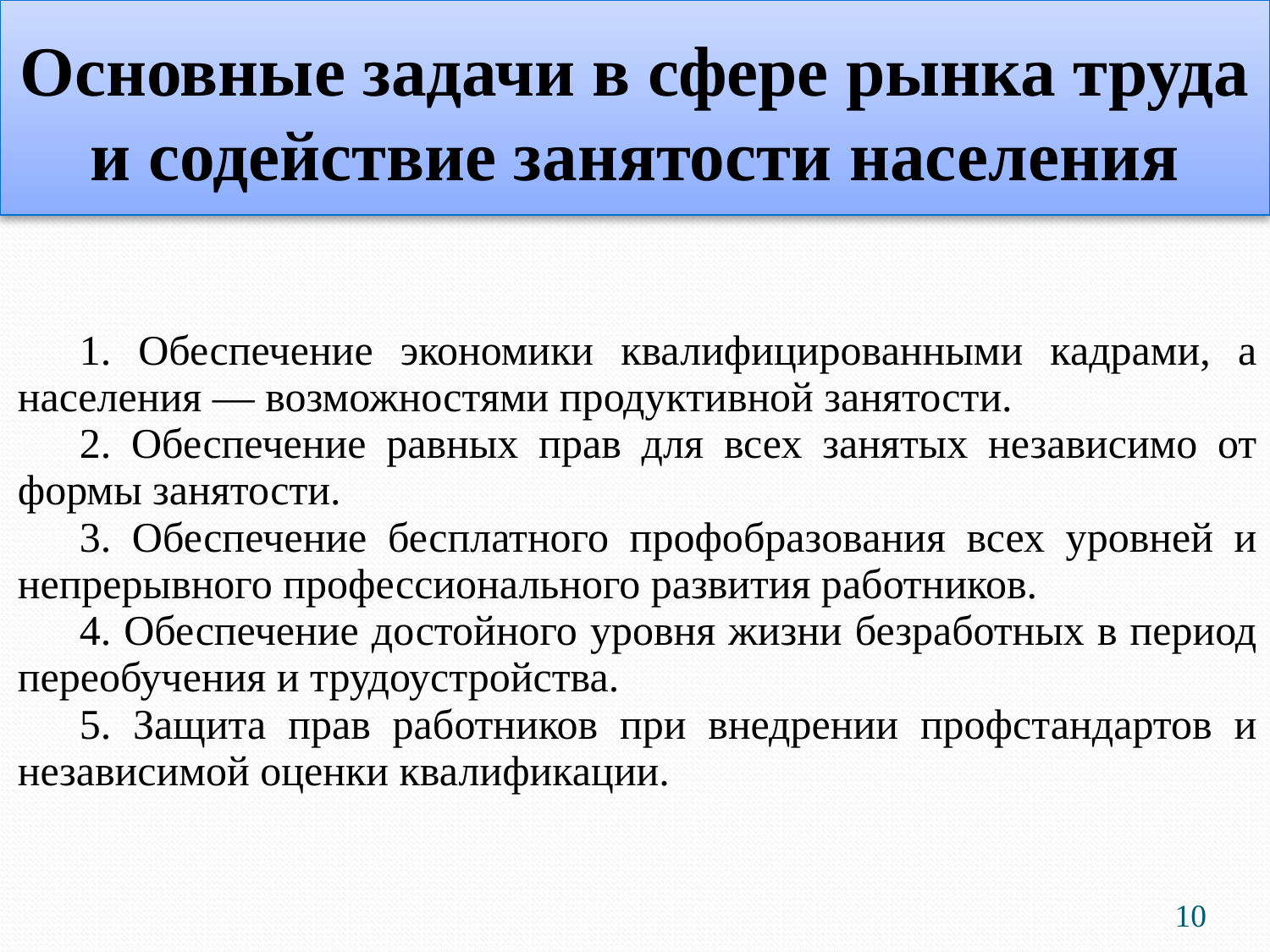

# Основные задачи в сфере рынка труда и содействие занятости населения
| 1. Обеспечение экономики квалифицированными кадрами, а населения — возможностями продуктивной занятости. 2. Обеспечение равных прав для всех занятых независимо от формы занятости. 3. Обеспечение бесплатного профобразования всех уровней и непрерывного профессионального развития работников. 4. Обеспечение достойного уровня жизни безработных в период переобучения и трудоустройства. 5. Защита прав работников при внедрении профстандартов и независимой оценки квалификации. |
| --- |
10